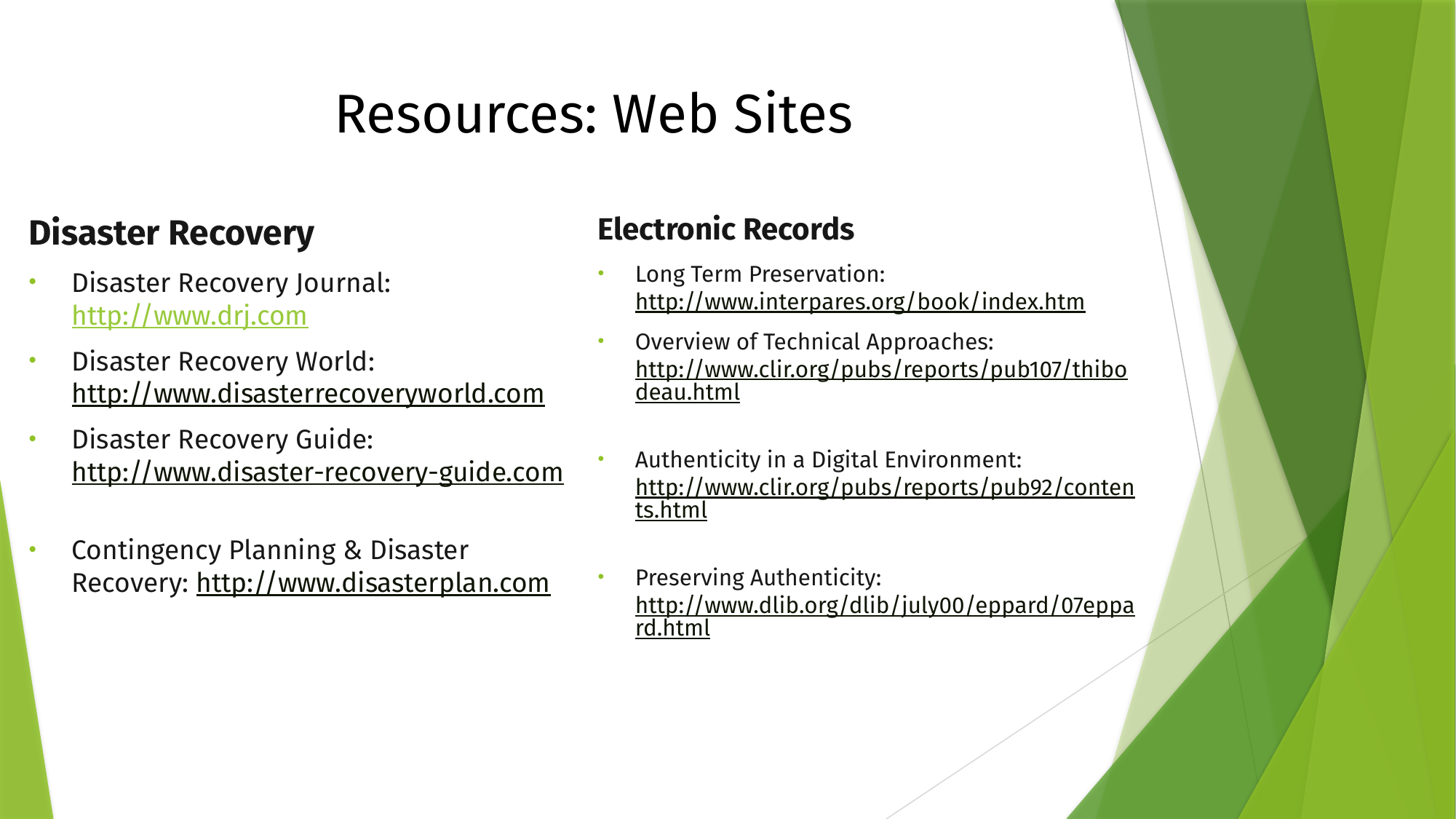

# Resources: Web Sites
Disaster Recovery
Disaster Recovery Journal: http://www.drj.com
Disaster Recovery World: http://www.disasterrecoveryworld.com
Disaster Recovery Guide: http://www.disaster-recovery-guide.com
Contingency Planning & Disaster Recovery: http://www.disasterplan.com
Electronic Records
Long Term Preservation: http://www.interpares.org/book/index.htm
Overview of Technical Approaches: http://www.clir.org/pubs/reports/pub107/thibodeau.html
Authenticity in a Digital Environment: http://www.clir.org/pubs/reports/pub92/contents.html
Preserving Authenticity: http://www.dlib.org/dlib/july00/eppard/07eppard.html